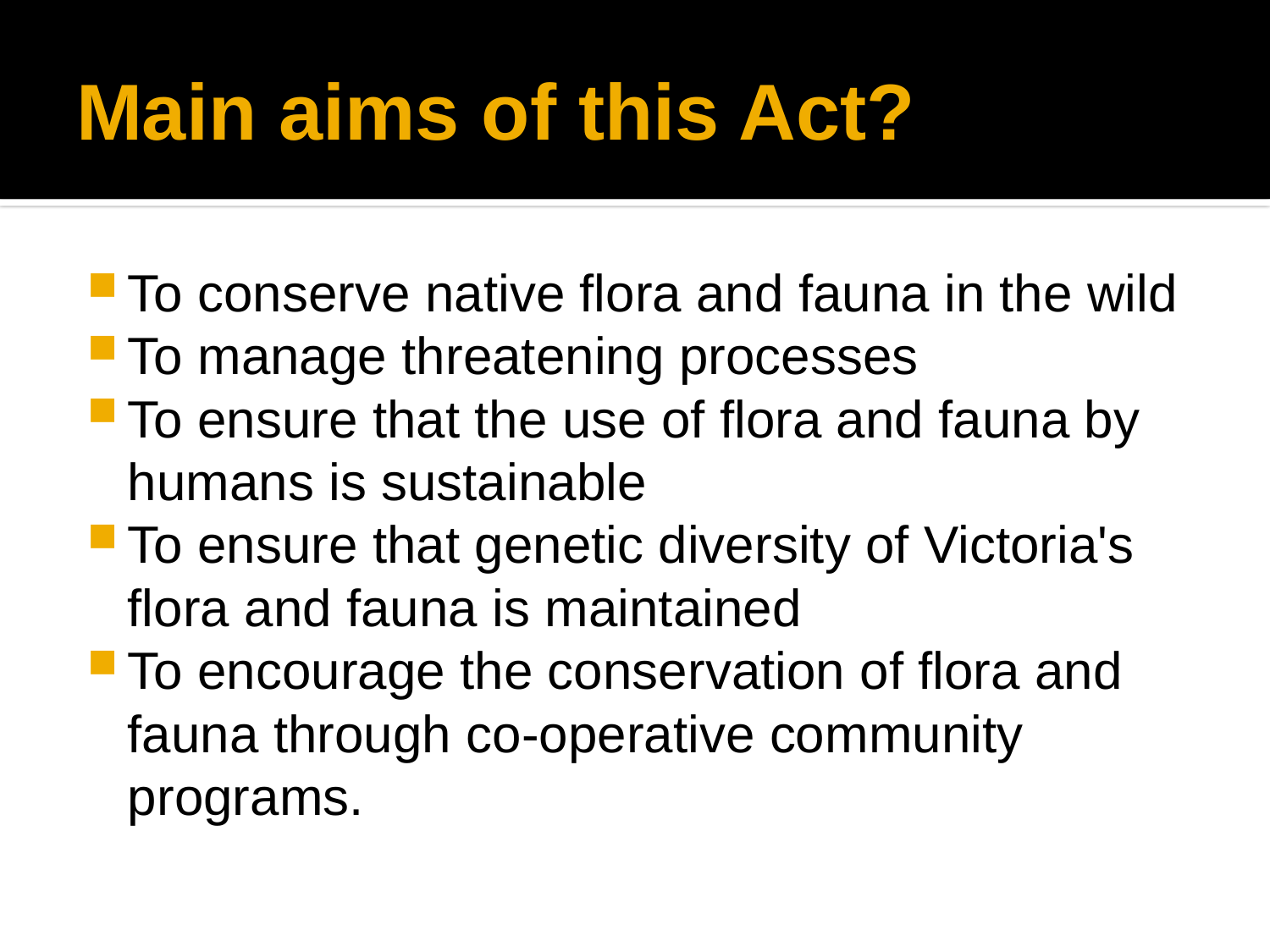

# Main aims of this Act?
To conserve native flora and fauna in the wild
To manage threatening processes
To ensure that the use of flora and fauna by humans is sustainable
To ensure that genetic diversity of Victoria's flora and fauna is maintained
To encourage the conservation of flora and fauna through co-operative community programs.